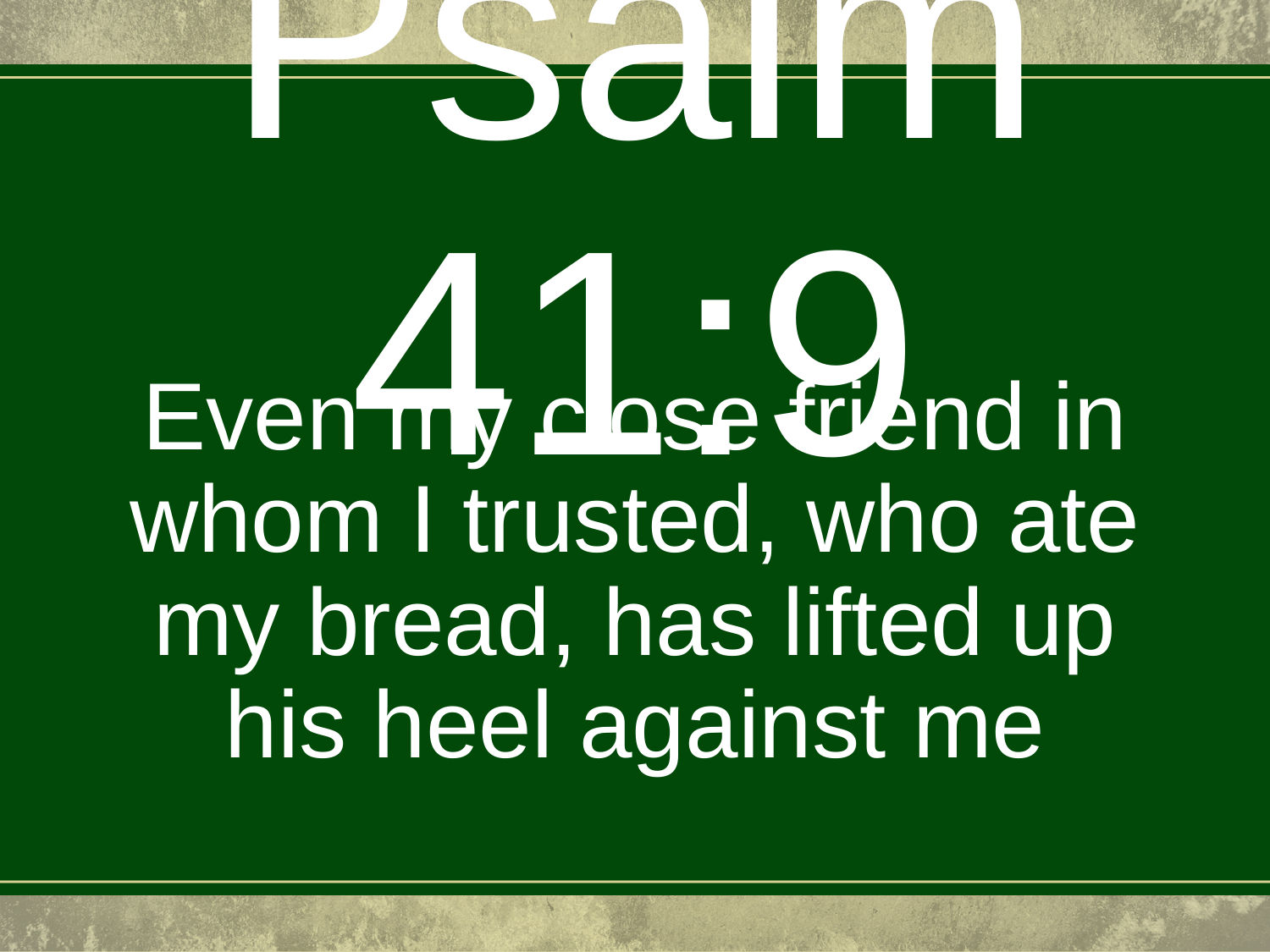

# Psalm 41:9
Even my close friend in whom I trusted, who ate my bread, has lifted up his heel against me